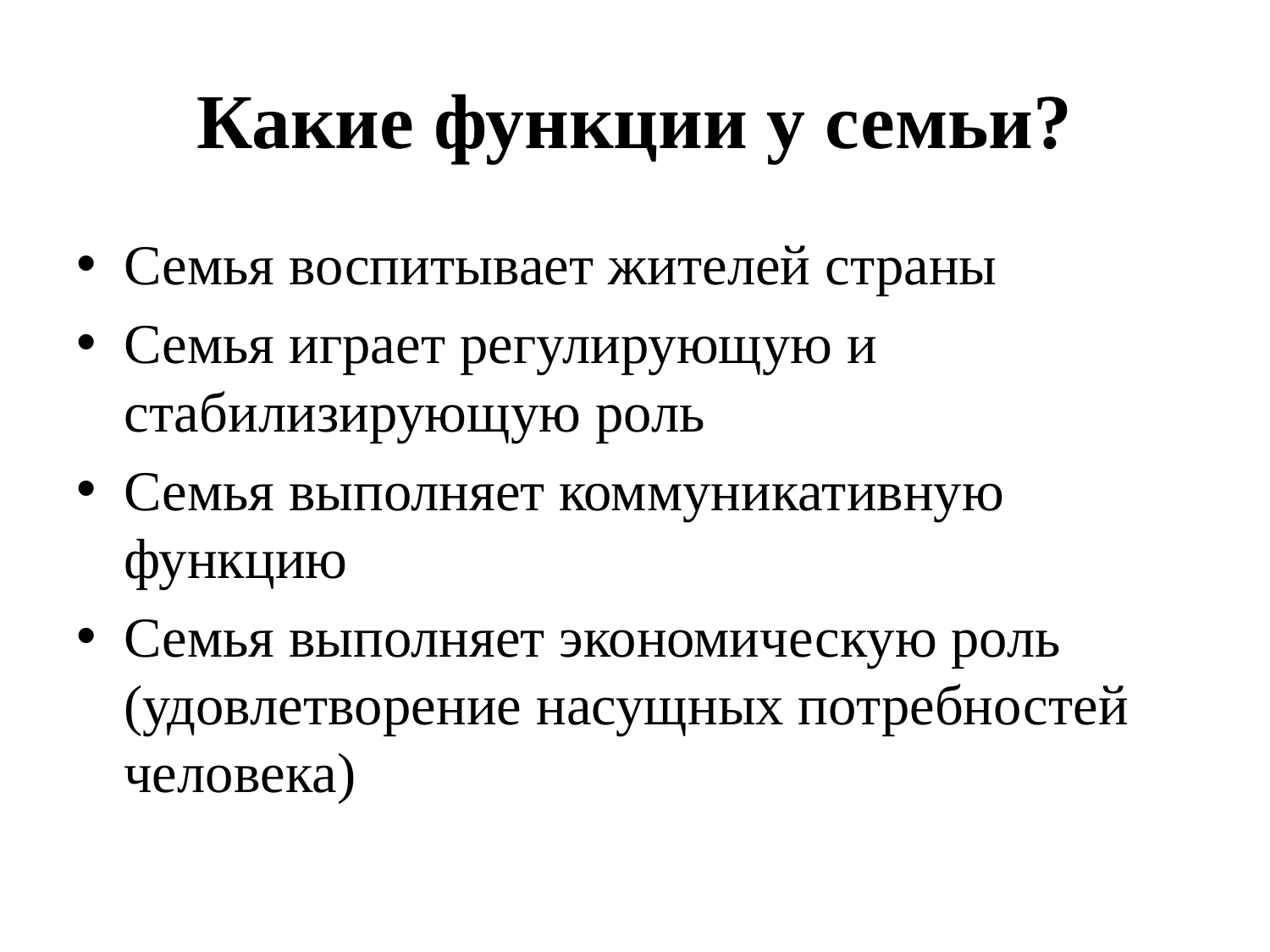

# Какие функции у семьи?
Семья воспитывает жителей страны
Семья играет регулирующую и стабилизирующую роль
Семья выполняет коммуникативную функцию
Семья выполняет экономическую роль (удовлетворение насущных потребностей человека)